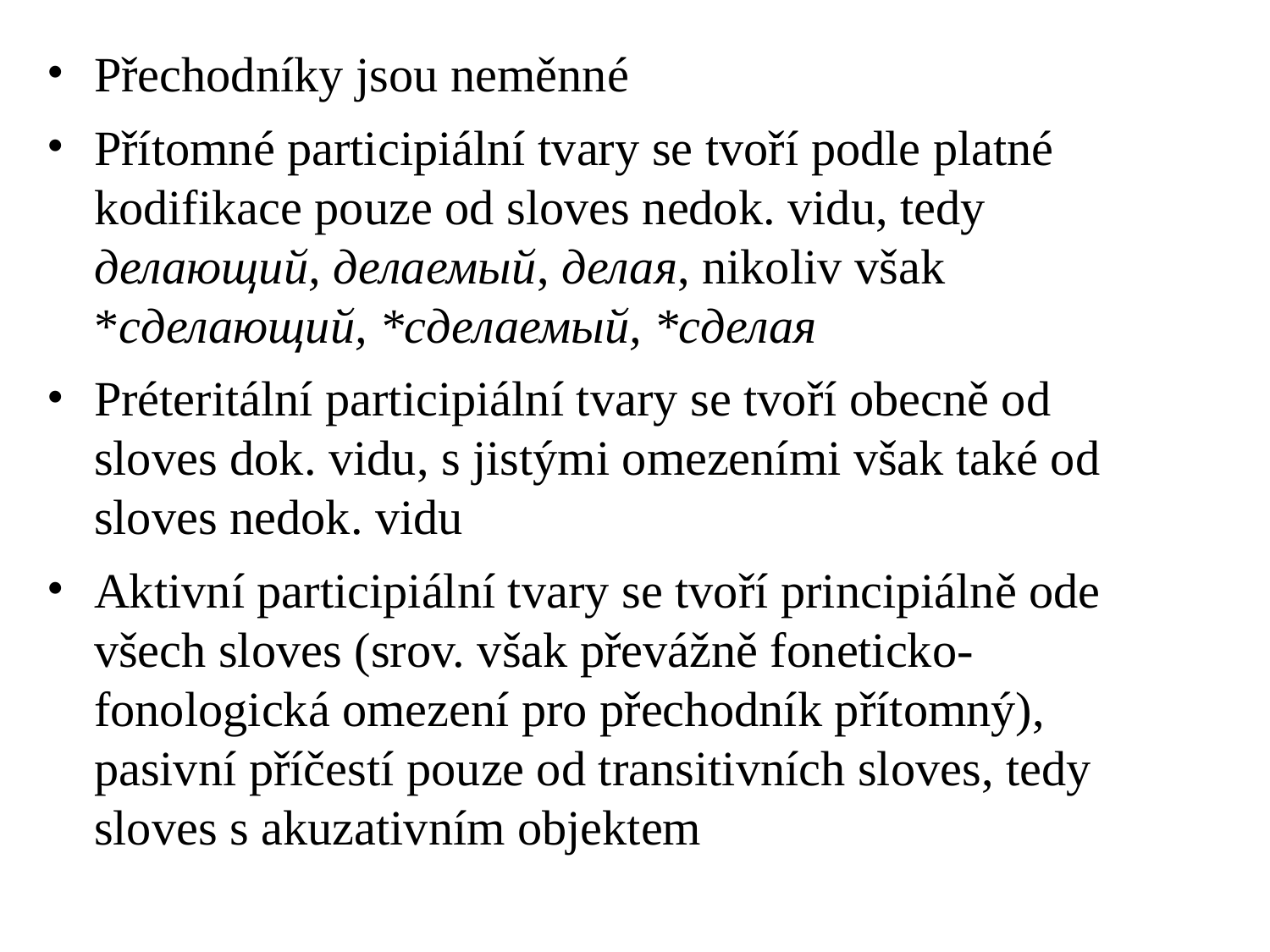

# Přechodníky jsou neměnné
Přítomné participiální tvary se tvoří podle platné kodifikace pouze od sloves nedok. vidu, tedy делающий, делаемый, делая, nikoliv však *сделающий, *сделаемый, *сделая
Préteritální participiální tvary se tvoří obecně od sloves dok. vidu, s jistými omezeními však také od sloves nedok. vidu
Aktivní participiální tvary se tvoří principiálně ode všech sloves (srov. však převážně foneticko-fonologická omezení pro přechodník přítomný), pasivní příčestí pouze od transitivních sloves, tedy sloves s akuzativním objektem